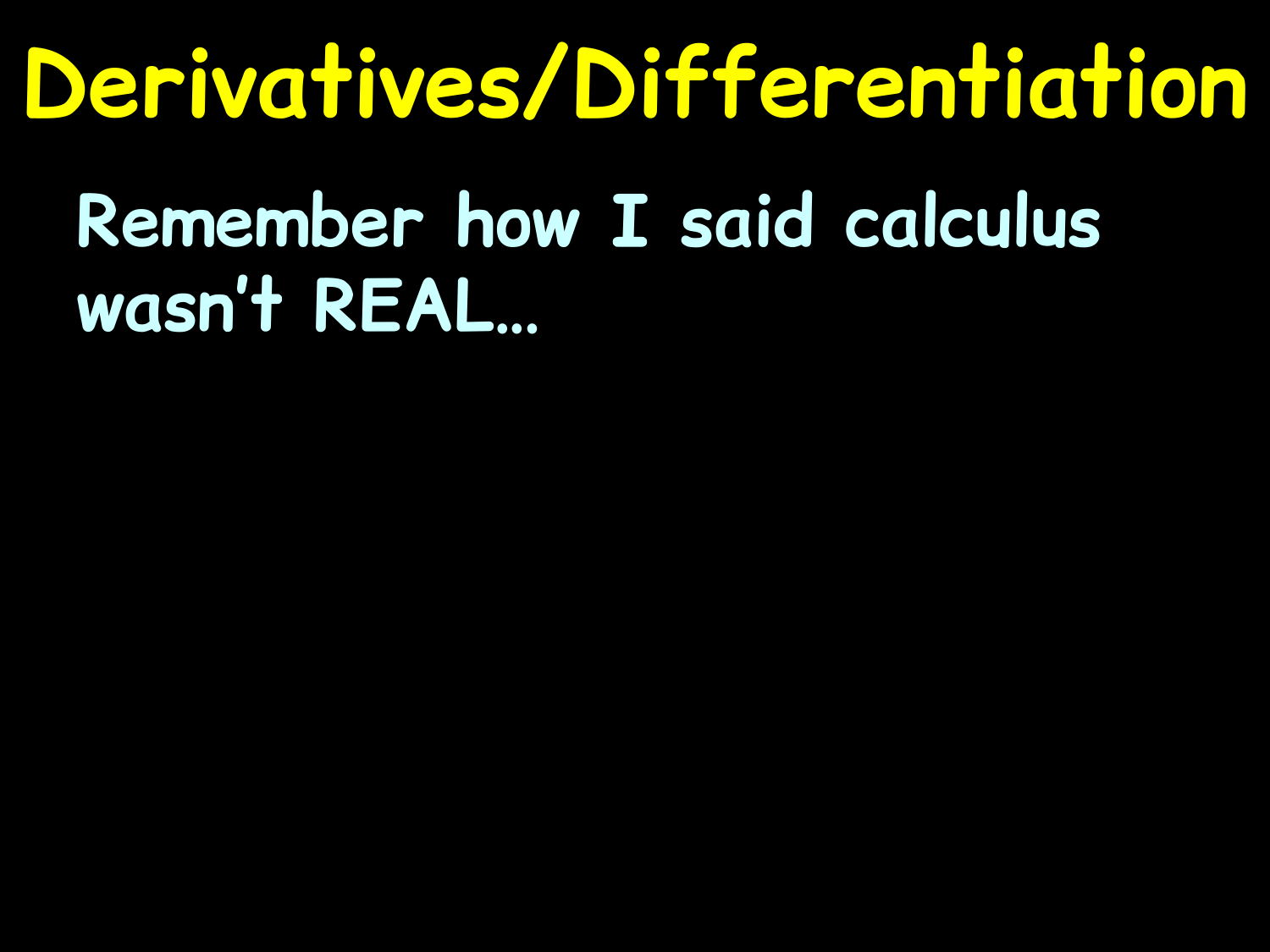

# Derivatives/Differentiation
Remember how I said calculus wasn’t REAL…